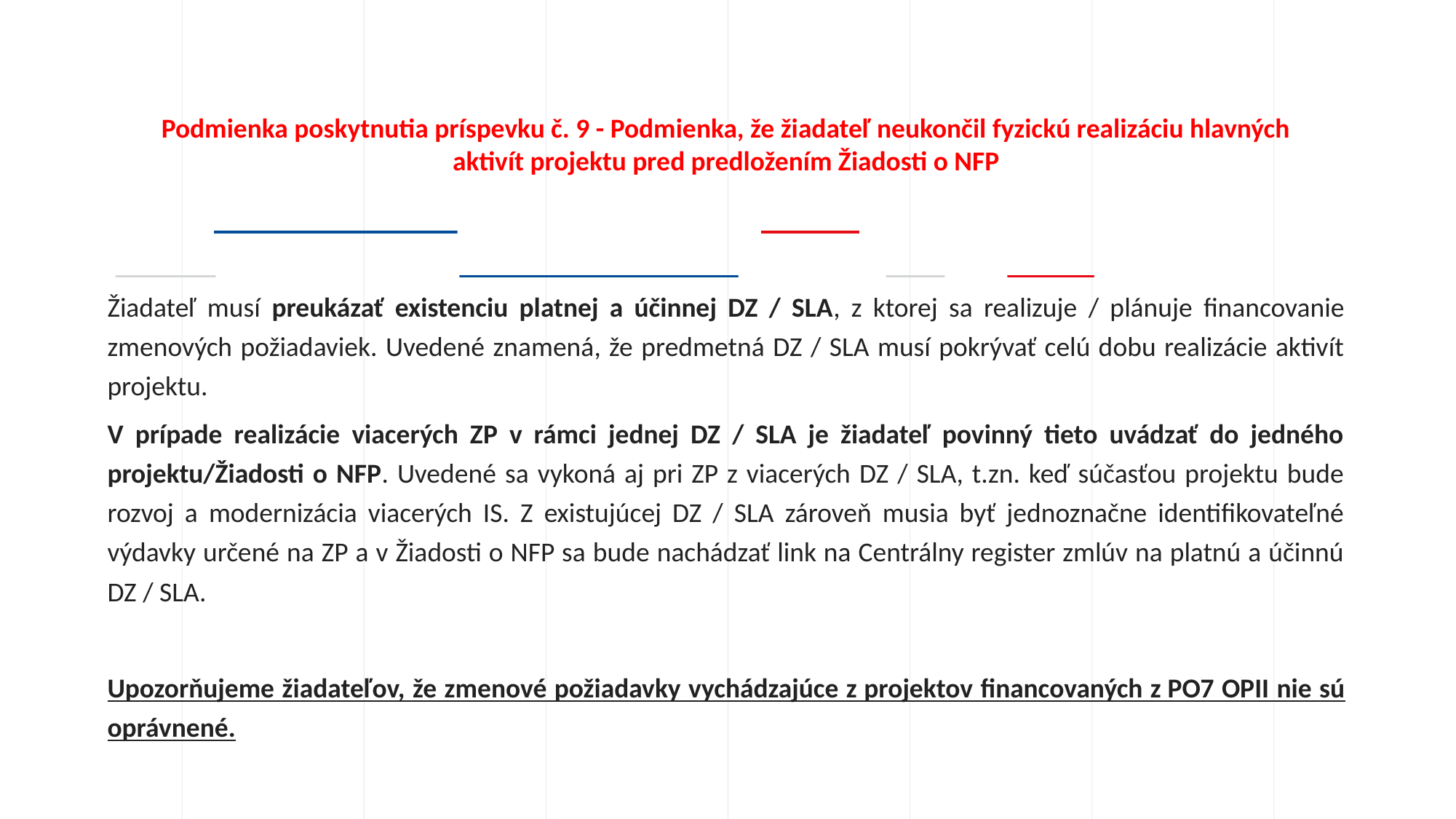

Podmienka poskytnutia príspevku č. 9 - Podmienka, že žiadateľ neukončil fyzickú realizáciu hlavných aktivít projektu pred predložením Žiadosti o NFP
Žiadateľ musí preukázať existenciu platnej a účinnej DZ / SLA, z ktorej sa realizuje / plánuje financovanie zmenových požiadaviek. Uvedené znamená, že predmetná DZ / SLA musí pokrývať celú dobu realizácie aktivít projektu.
V prípade realizácie viacerých ZP v rámci jednej DZ / SLA je žiadateľ povinný tieto uvádzať do jedného projektu/Žiadosti o NFP. Uvedené sa vykoná aj pri ZP z viacerých DZ / SLA, t.zn. keď súčasťou projektu bude rozvoj a modernizácia viacerých IS. Z existujúcej DZ / SLA zároveň musia byť jednoznačne identifikovateľné výdavky určené na ZP a v Žiadosti o NFP sa bude nachádzať link na Centrálny register zmlúv na platnú a účinnú DZ / SLA.

Upozorňujeme žiadateľov, že zmenové požiadavky vychádzajúce z projektov financovaných z PO7 OPII nie sú oprávnené.